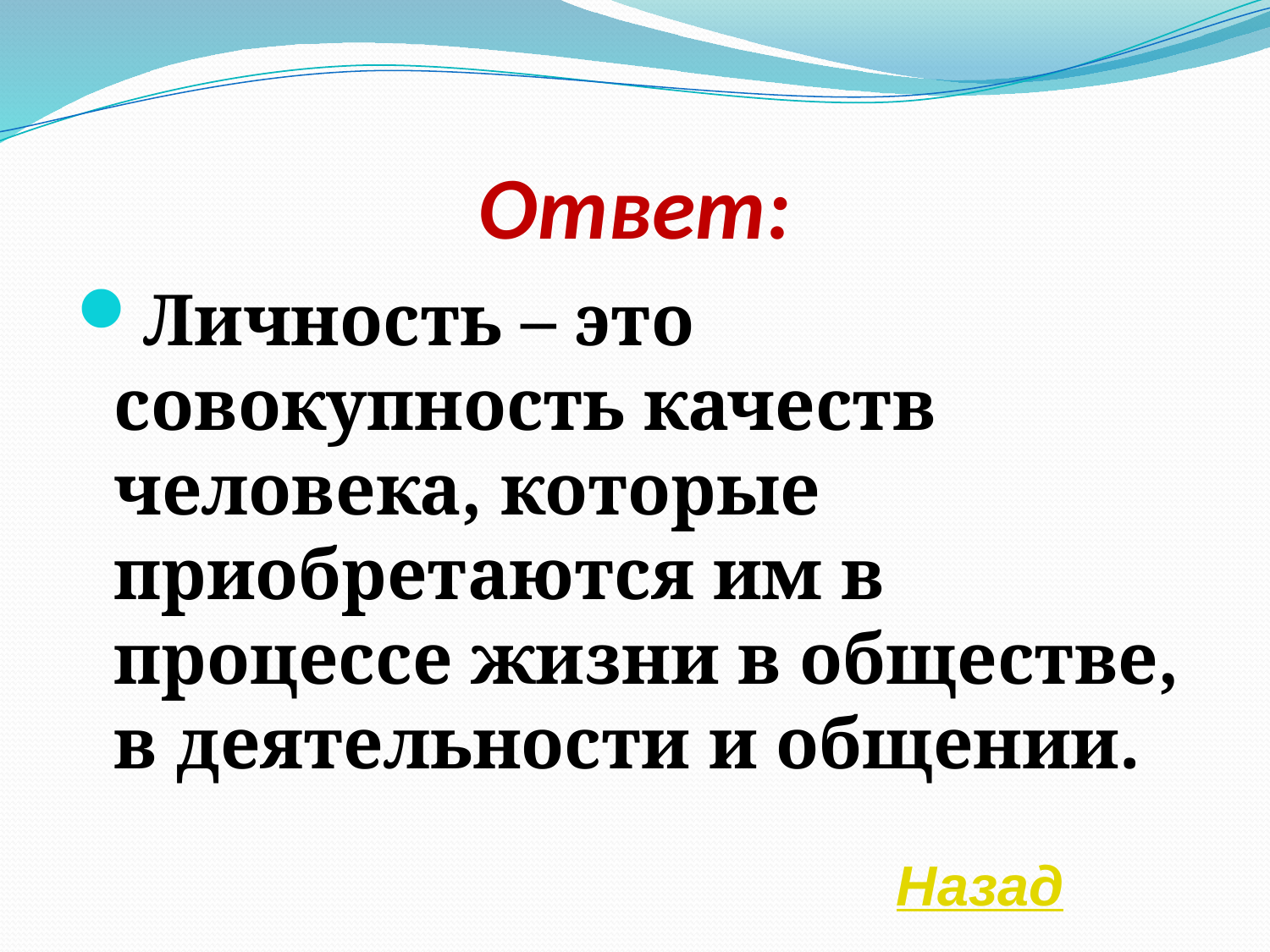

# Ответ:
Личность – это совокупность качеств человека, которые приобретаются им в процессе жизни в обществе, в деятельности и общении.

Назад